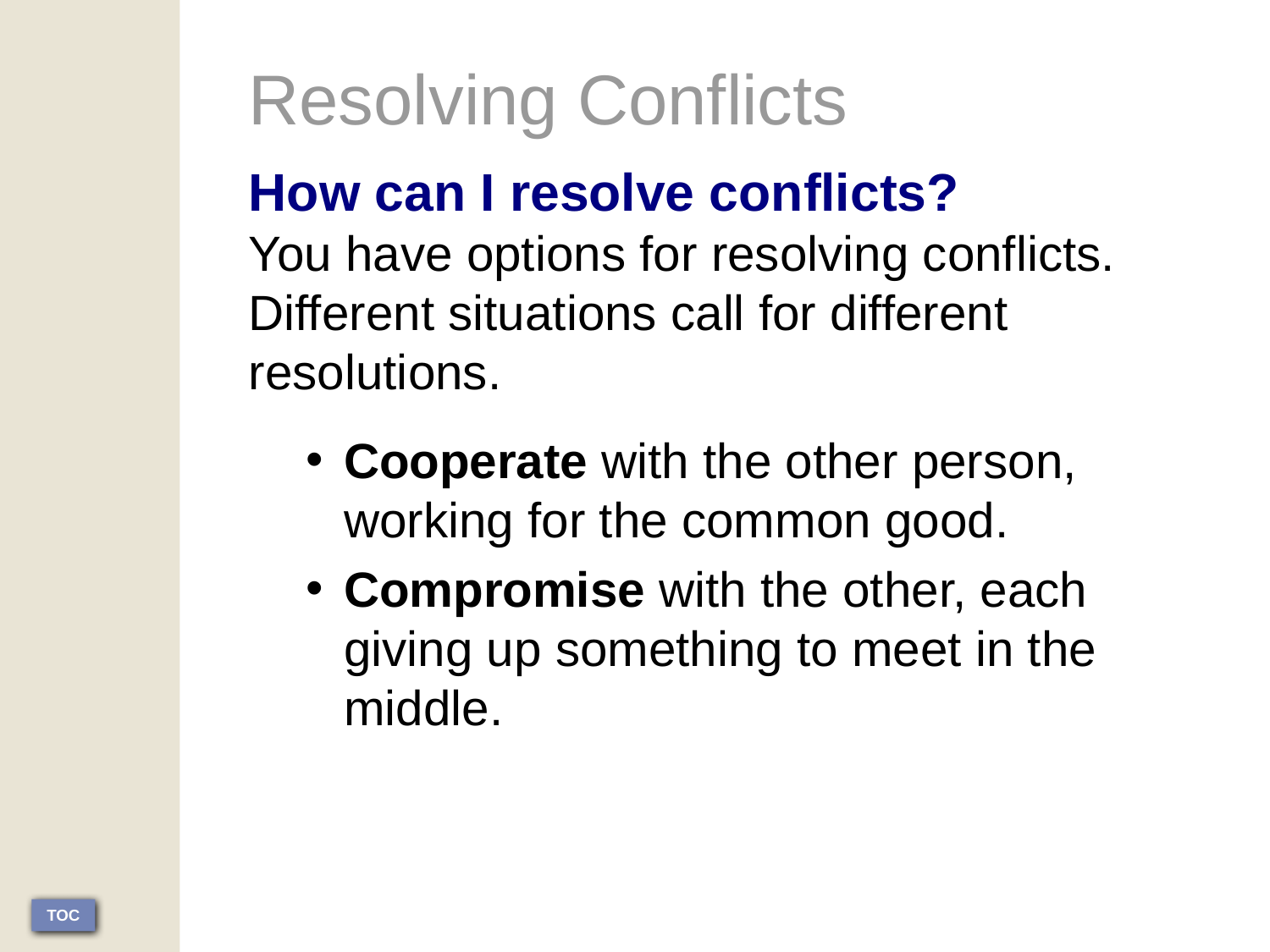

Resolving Conflicts
How can I resolve conflicts?
You have options for resolving conflicts. Different situations call for different resolutions.
Cooperate with the other person, working for the common good.
Compromise with the other, each giving up something to meet in the middle.